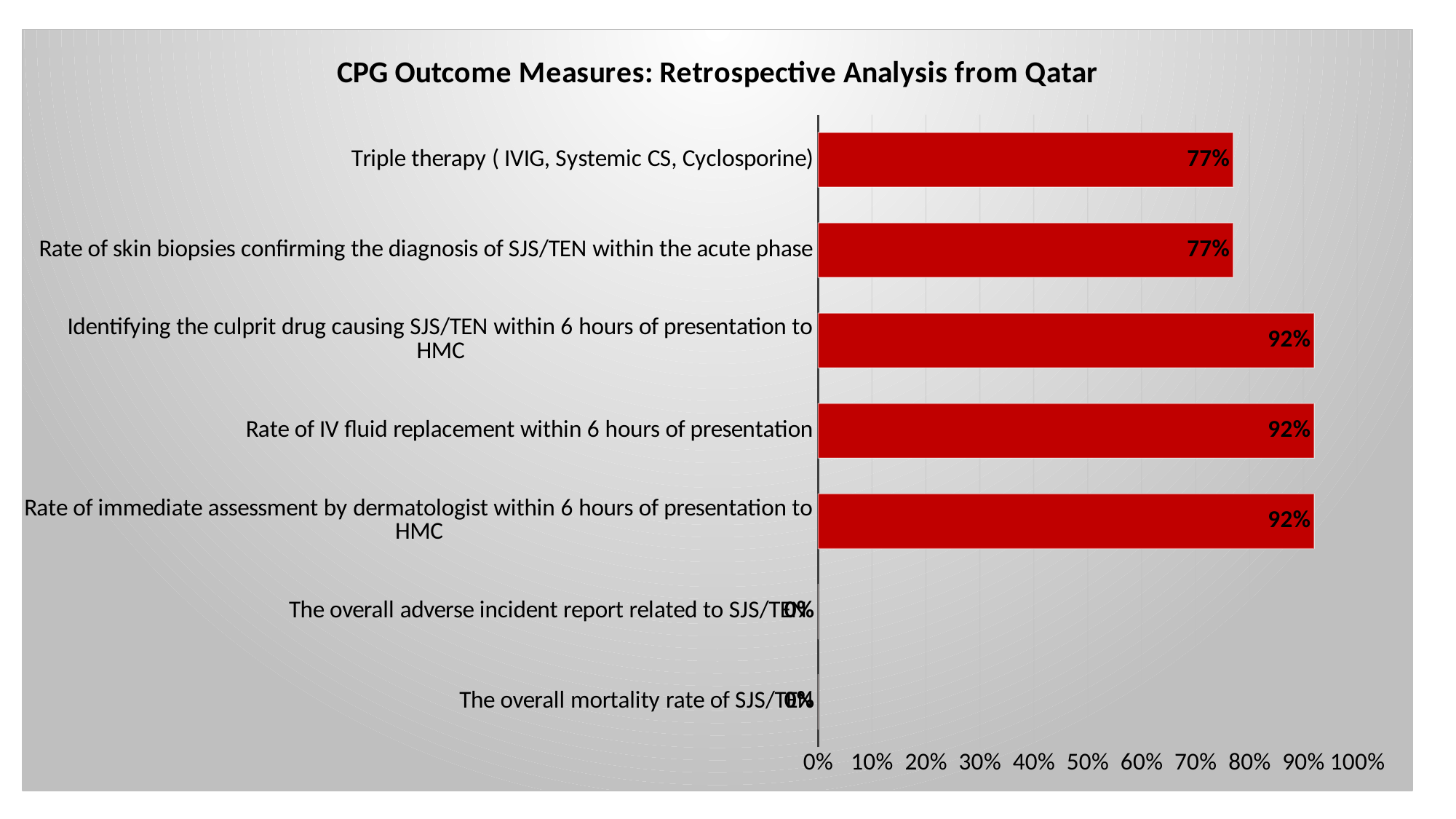

### Chart: CPG Outcome Measures: Retrospective Analysis from Qatar

| Category |  |
|---|---|
| The overall mortality rate of SJS/TEN | 0.0 |
| The overall adverse incident report related to SJS/TEN  | 0.0 |
| Rate of immediate assessment by dermatologist within 6 hours of presentation to HMC | 0.92 |
| Rate of IV fluid replacement within 6 hours of presentation | 0.92 |
| Identifying the culprit drug causing SJS/TEN within 6 hours of presentation to HMC | 0.92 |
|  Rate of skin biopsies confirming the diagnosis of SJS/TEN within the acute phase | 0.77 |
| Triple therapy ( IVIG, Systemic CS, Cyclosporine) | 0.77 |